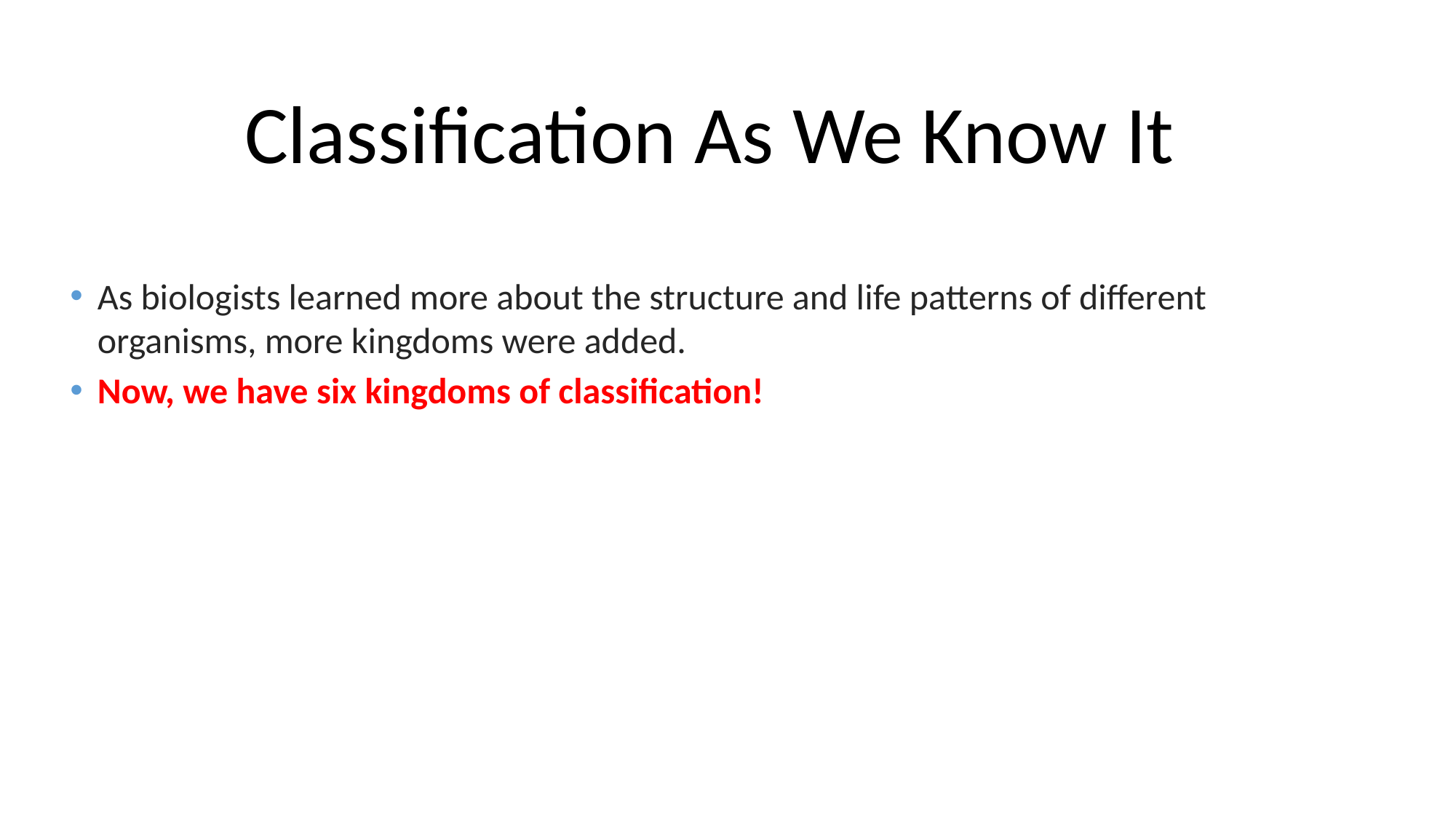

# Classification As We Know It
As biologists learned more about the structure and life patterns of different organisms, more kingdoms were added.
Now, we have six kingdoms of classification!